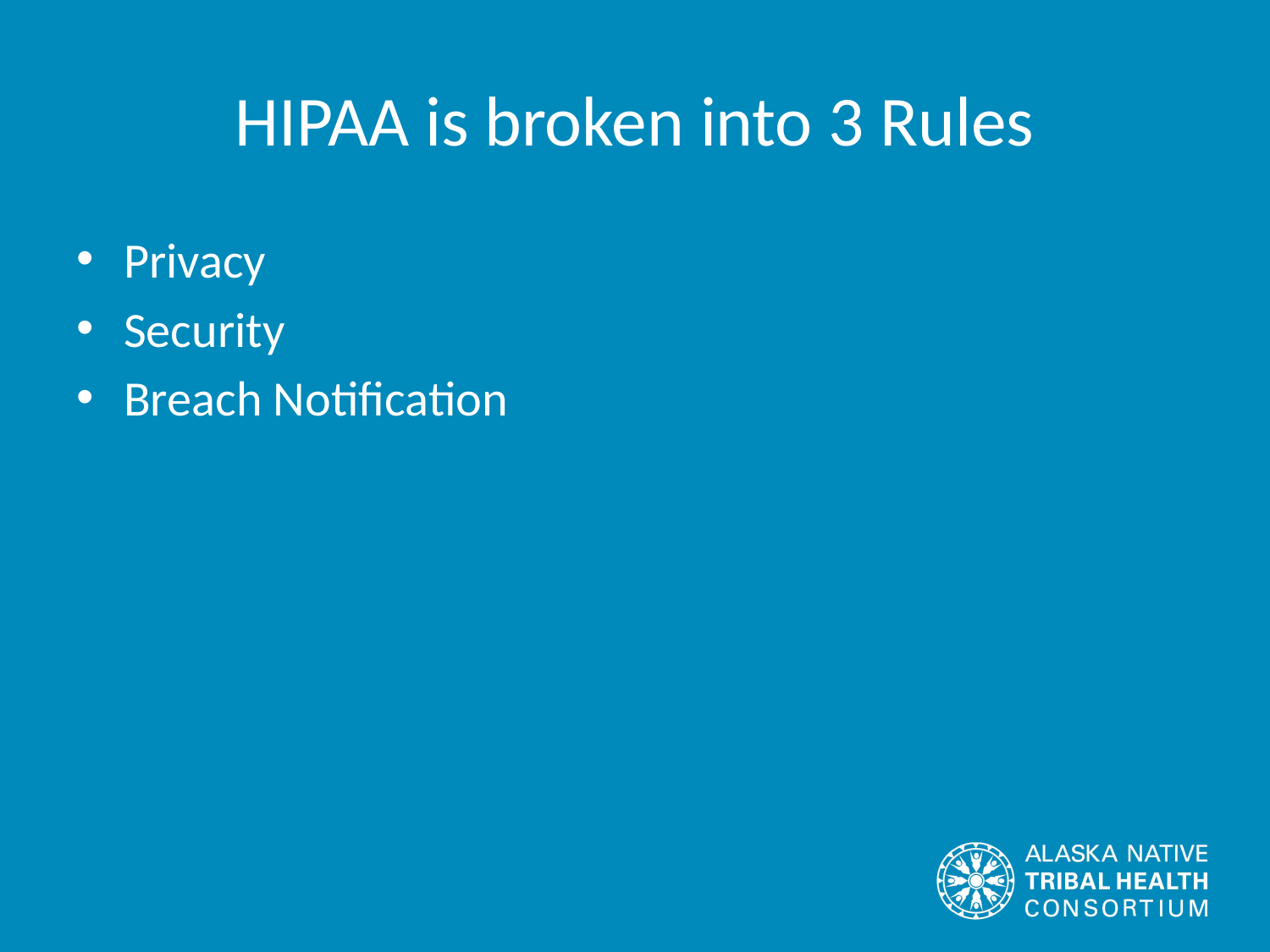

# HIPAA is broken into 3 Rules
Privacy
Security
Breach Notification